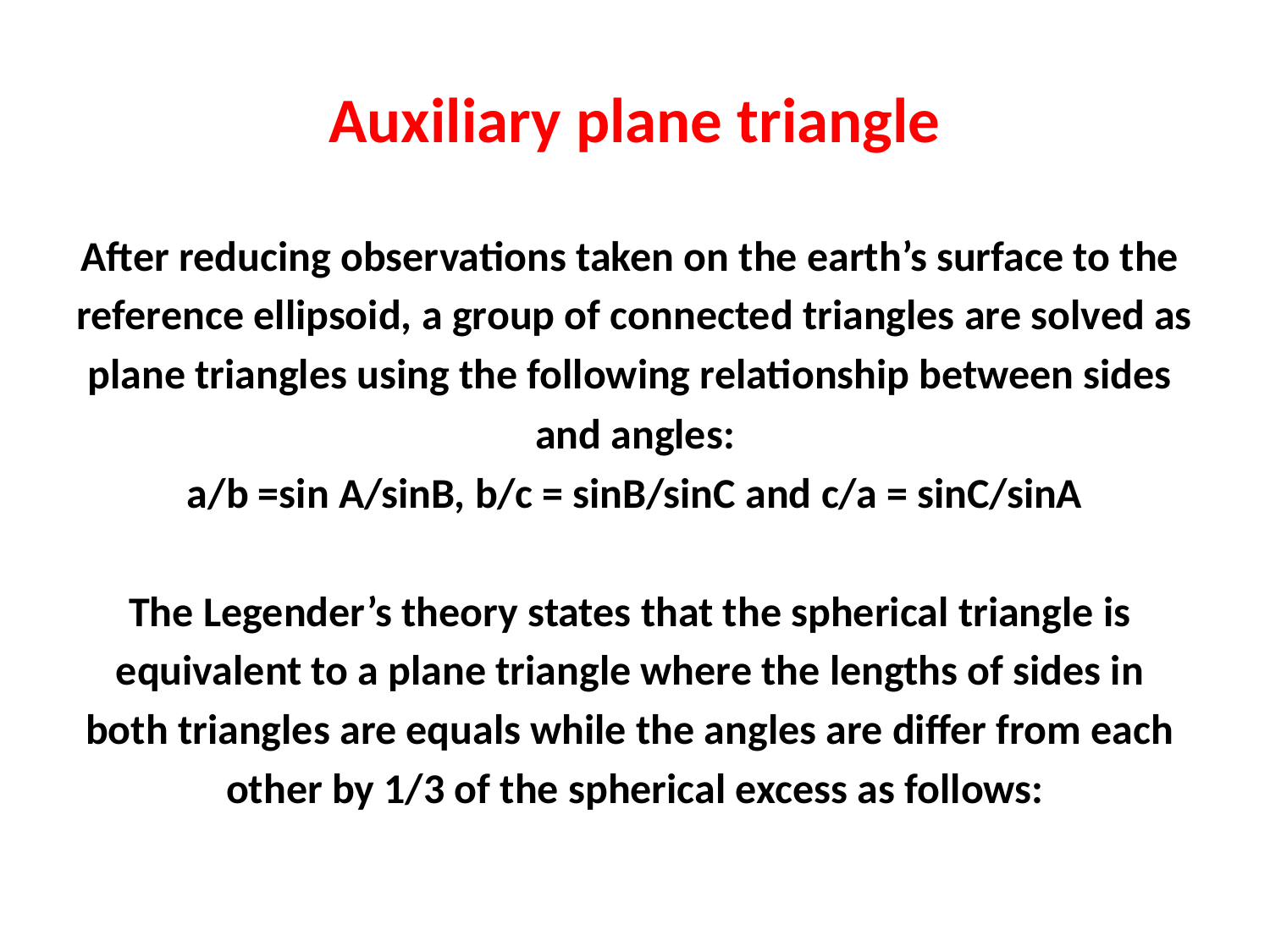

# Auxiliary plane triangle
After reducing observations taken on the earth’s surface to the
reference ellipsoid, a group of connected triangles are solved as
plane triangles using the following relationship between sides
and angles:
a/b =sin A/sinB, b/c = sinB/sinC and c/a = sinC/sinA

The Legender’s theory states that the spherical triangle is
equivalent to a plane triangle where the lengths of sides in
both triangles are equals while the angles are differ from each
other by 1/3 of the spherical excess as follows: